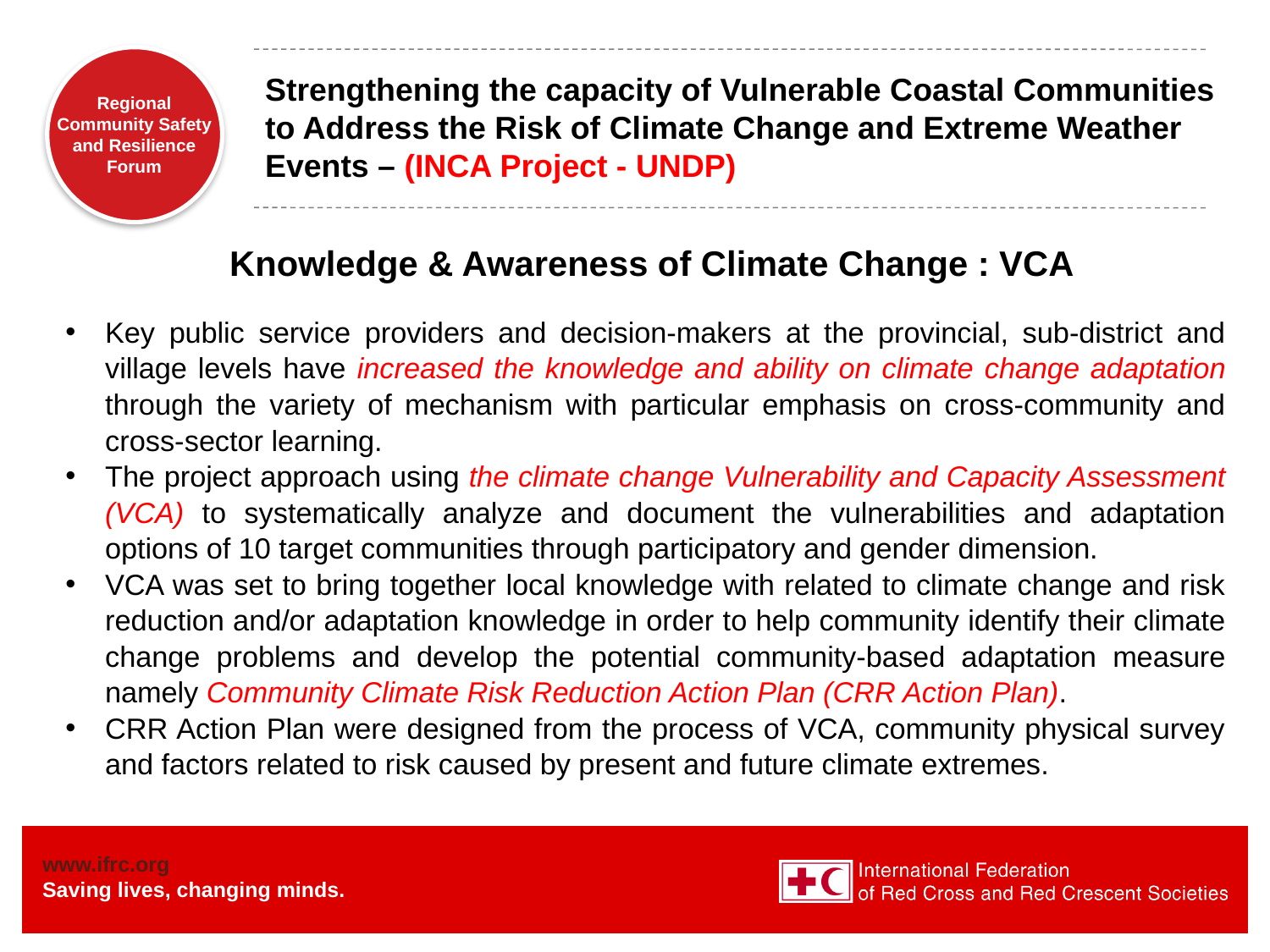

Strengthening the capacity of Vulnerable Coastal Communities to Address the Risk of Climate Change and Extreme Weather Events – (INCA Project - UNDP)
Knowledge & Awareness of Climate Change : VCA
Key public service providers and decision-makers at the provincial, sub-district and village levels have increased the knowledge and ability on climate change adaptation through the variety of mechanism with particular emphasis on cross-community and cross-sector learning.
The project approach using the climate change Vulnerability and Capacity Assessment (VCA) to systematically analyze and document the vulnerabilities and adaptation options of 10 target communities through participatory and gender dimension.
VCA was set to bring together local knowledge with related to climate change and risk reduction and/or adaptation knowledge in order to help community identify their climate change problems and develop the potential community-based adaptation measure namely Community Climate Risk Reduction Action Plan (CRR Action Plan).
CRR Action Plan were designed from the process of VCA, community physical survey and factors related to risk caused by present and future climate extremes.